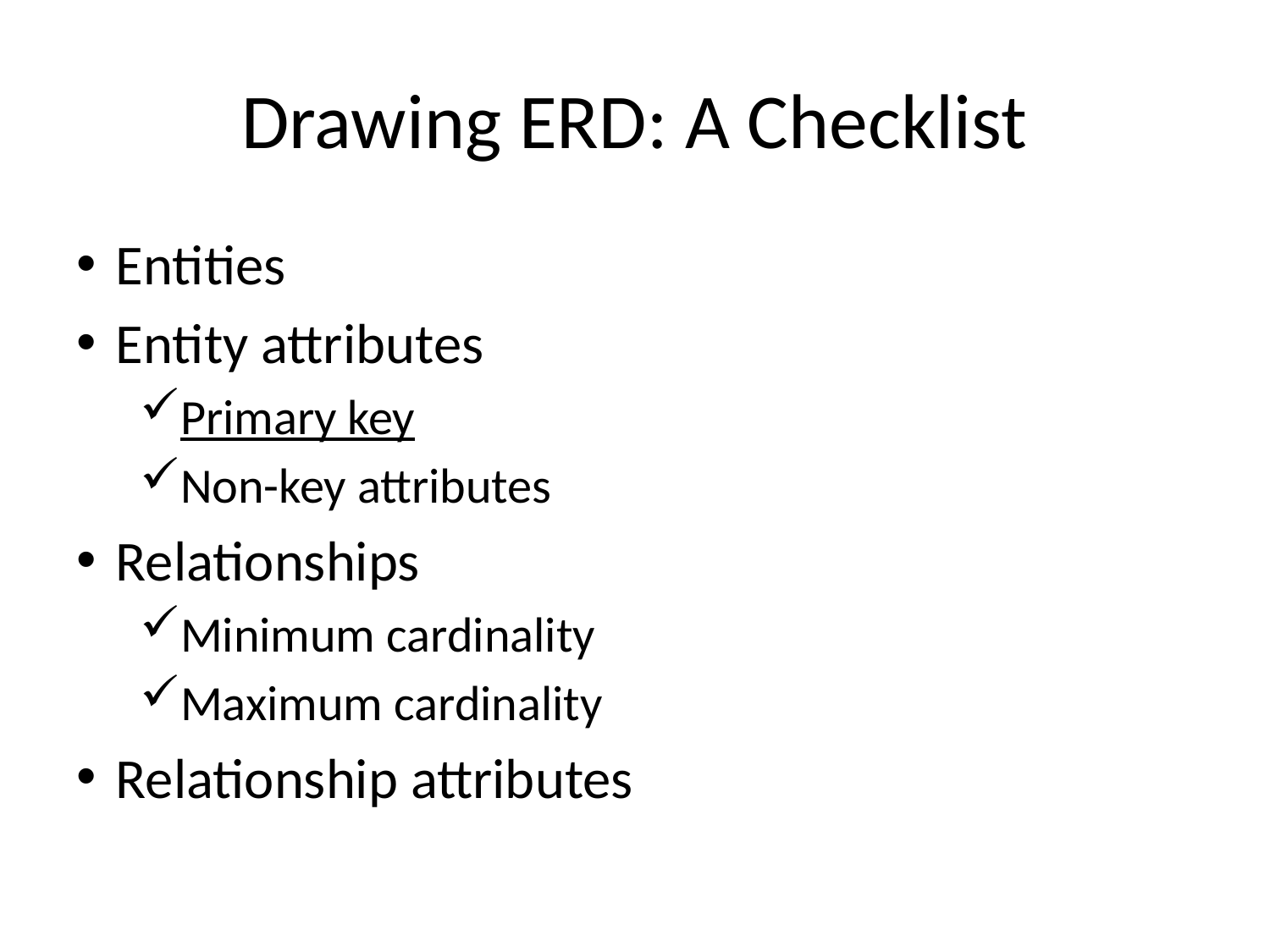

# Drawing ERD: A Checklist
Entities
Entity attributes
Primary key
Non-key attributes
Relationships
Minimum cardinality
Maximum cardinality
Relationship attributes